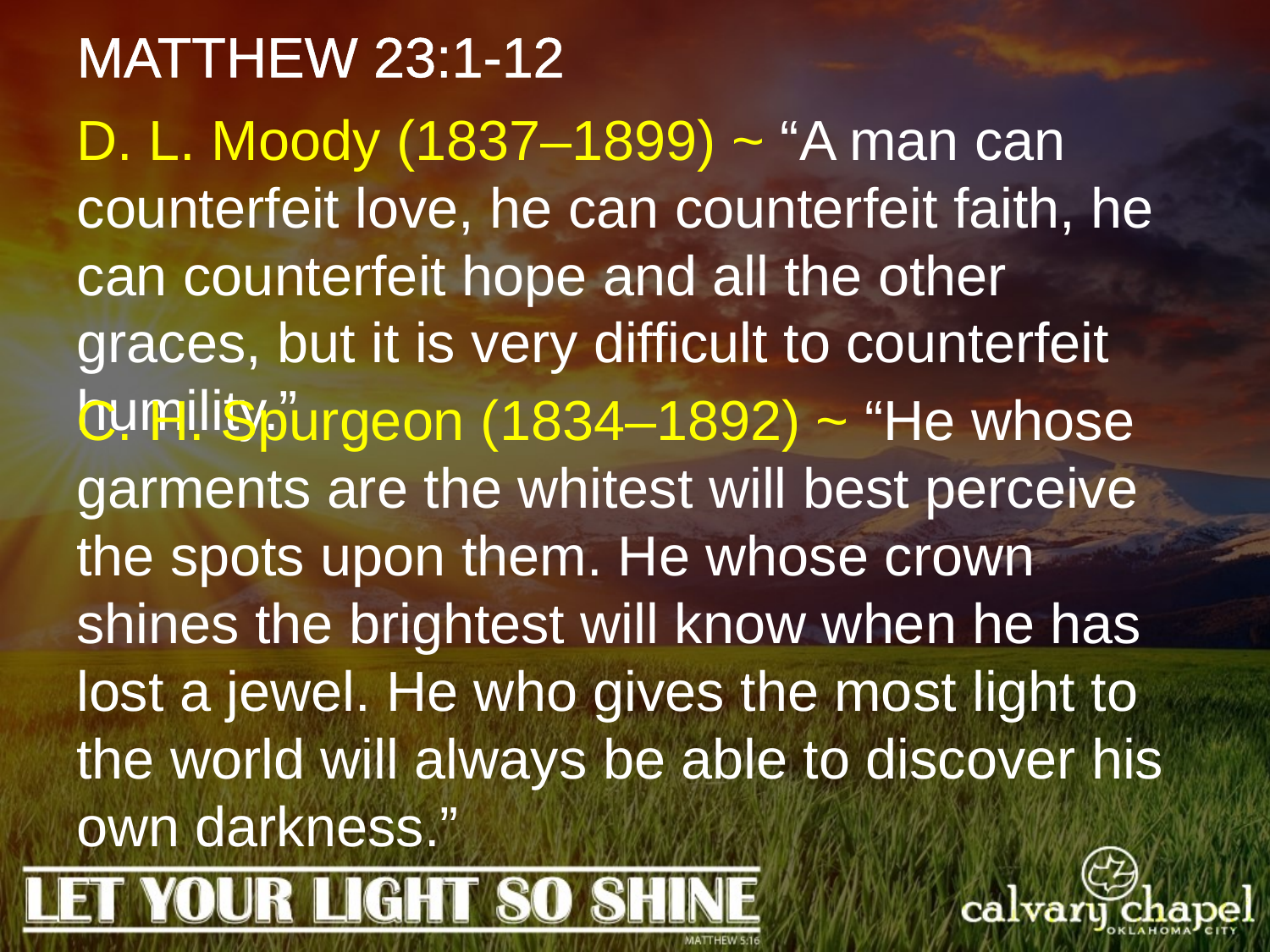

MATTHEW 23:1-12
D. L. Moody (1837–1899) ~ “A man can counterfeit love, he can counterfeit faith, he can counterfeit hope and all the other graces, but it is very difficult to counterfeit humility.”
C. H. Spurgeon (1834–1892) ~ “He whose garments are the whitest will best perceive the spots upon them. He whose crown shines the brightest will know when he has lost a jewel. He who gives the most light to the world will always be able to discover his own darkness.”